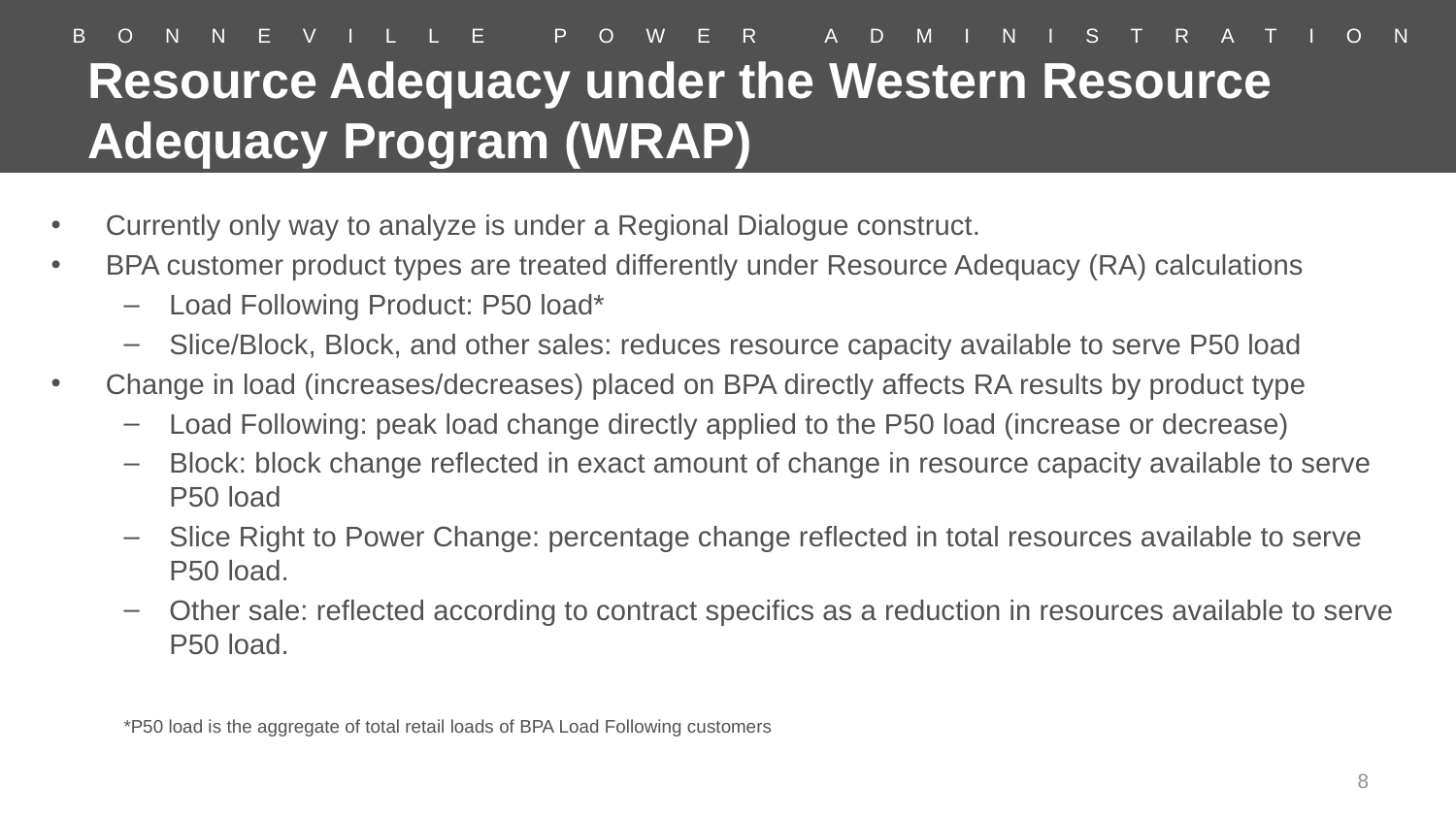

# Resource Adequacy under the Western Resource Adequacy Program (WRAP)
Currently only way to analyze is under a Regional Dialogue construct.
BPA customer product types are treated differently under Resource Adequacy (RA) calculations
Load Following Product: P50 load*
Slice/Block, Block, and other sales: reduces resource capacity available to serve P50 load
Change in load (increases/decreases) placed on BPA directly affects RA results by product type
Load Following: peak load change directly applied to the P50 load (increase or decrease)
Block: block change reflected in exact amount of change in resource capacity available to serve P50 load
Slice Right to Power Change: percentage change reflected in total resources available to serve P50 load.
Other sale: reflected according to contract specifics as a reduction in resources available to serve P50 load.

*P50 load is the aggregate of total retail loads of BPA Load Following customers
8